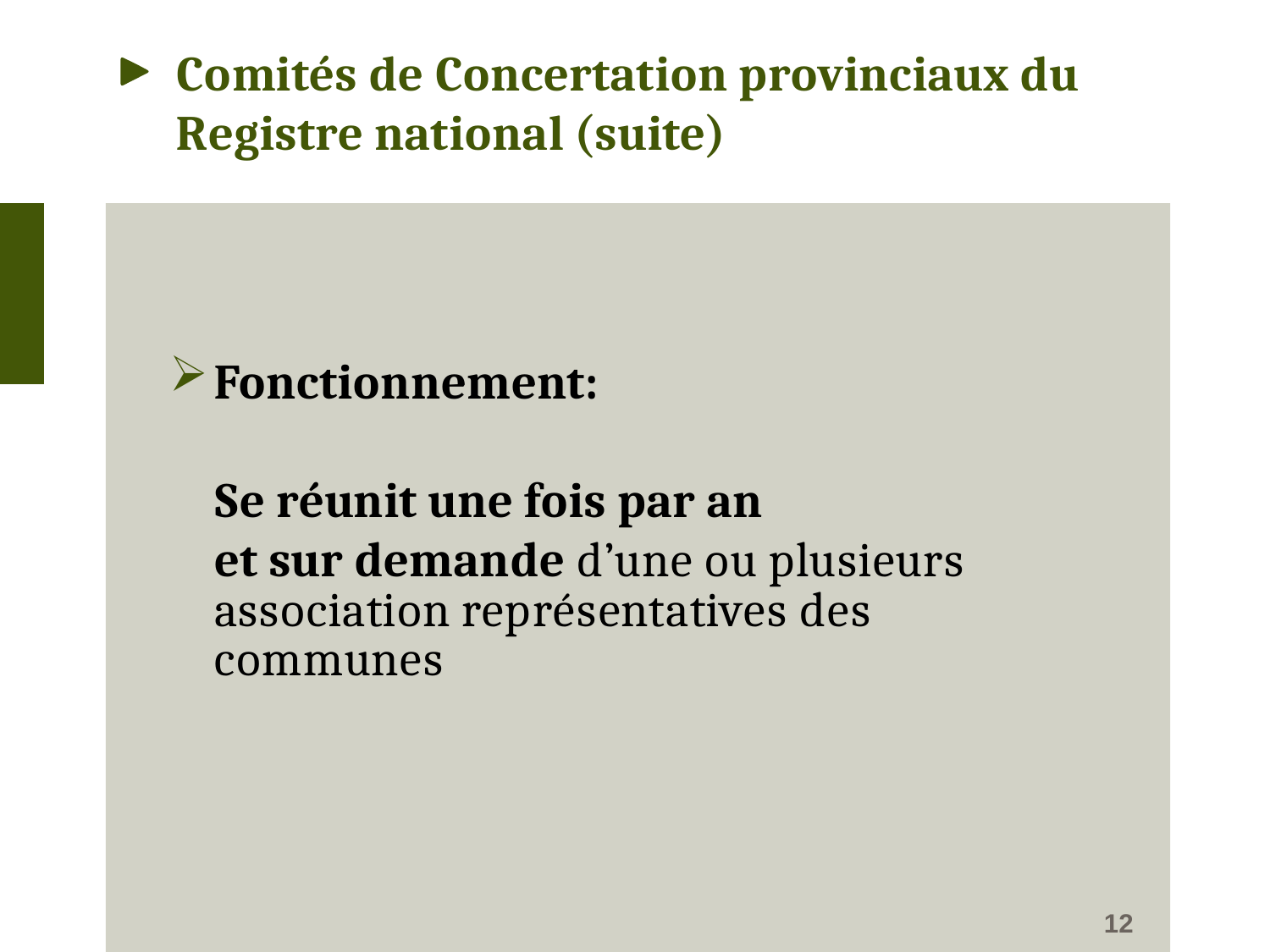

# Comités de Concertation provinciaux du Registre national (suite)
Fonctionnement:

	Se réunit une fois par an
	et sur demande d’une ou plusieurs association représentatives des communes

12